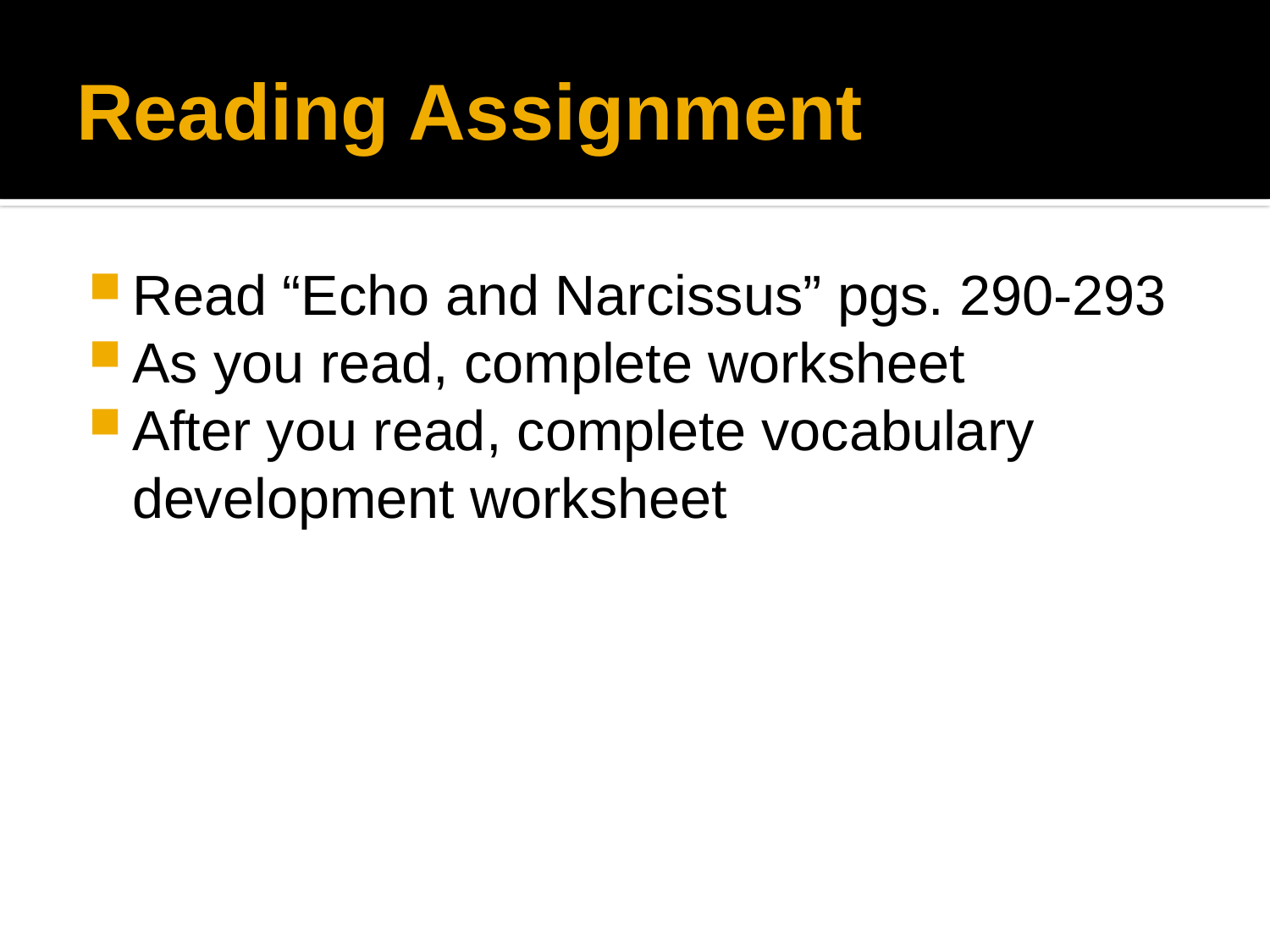

# Reading Assignment
Read “Echo and Narcissus” pgs. 290-293
As you read, complete worksheet
After you read, complete vocabulary development worksheet